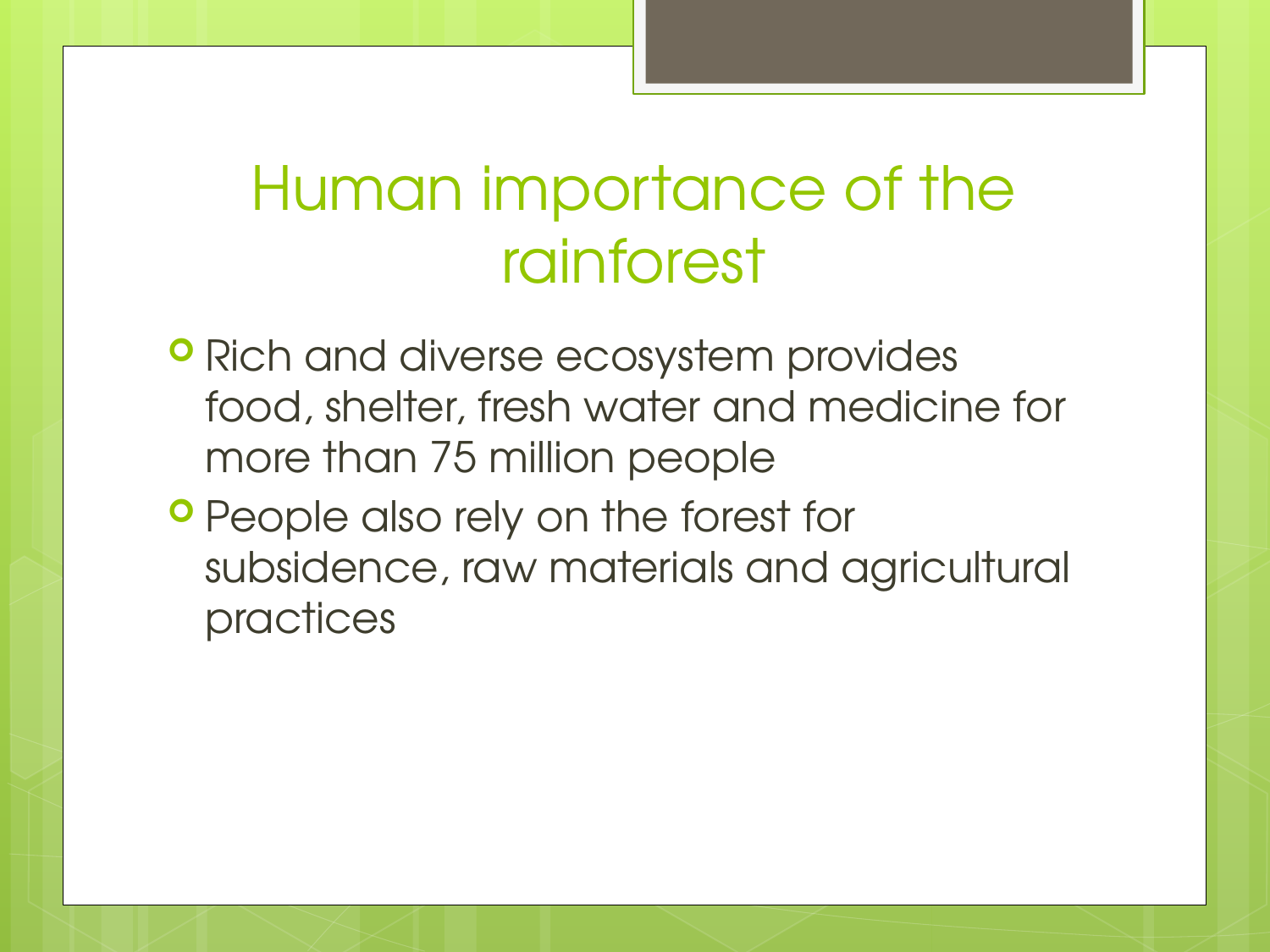

# Human importance of the rainforest
Rich and diverse ecosystem provides food, shelter, fresh water and medicine for more than 75 million people
People also rely on the forest for subsidence, raw materials and agricultural practices